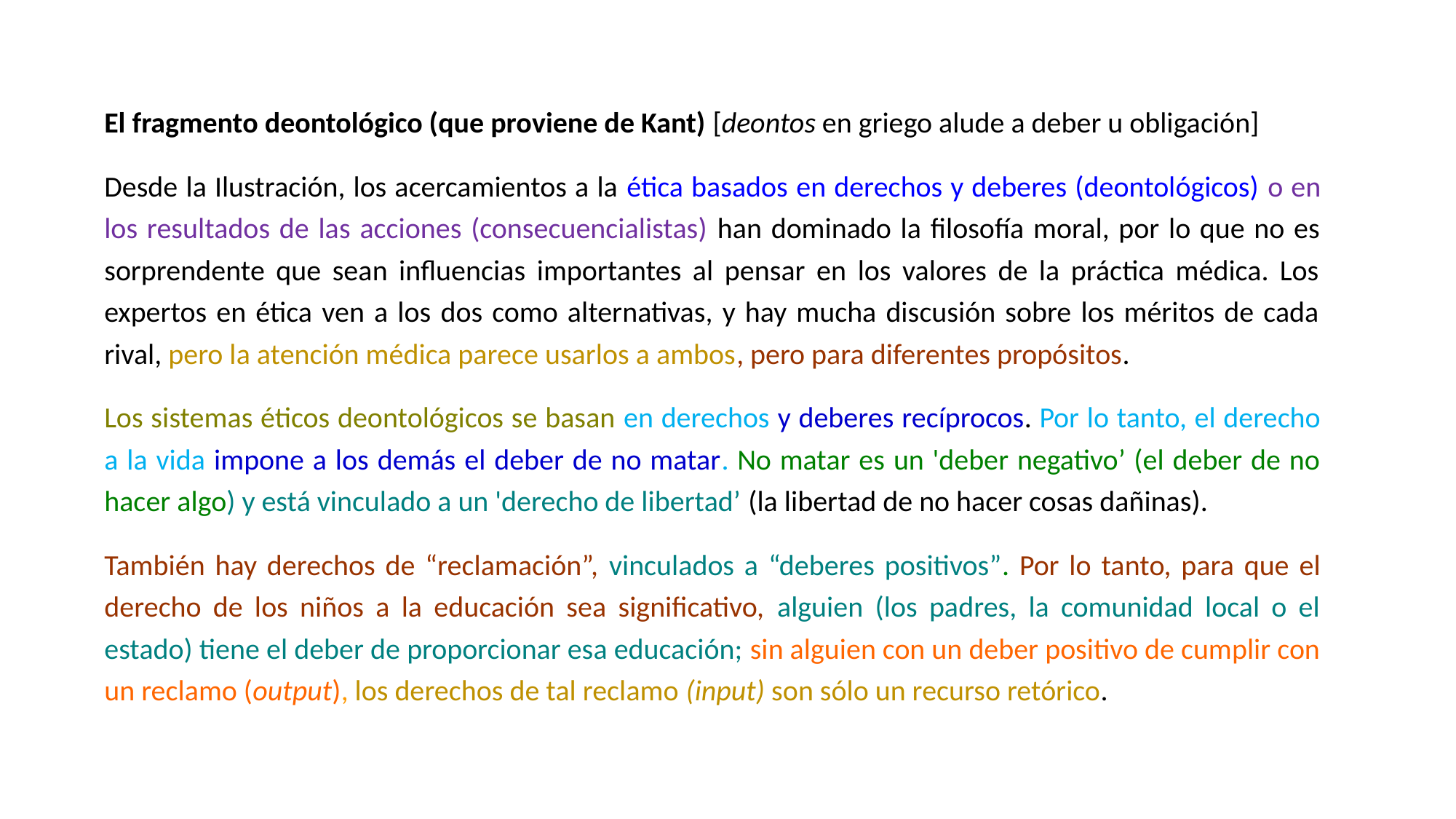

El fragmento deontológico (que proviene de Kant) [deontos en griego alude a deber u obligación]
Desde la Ilustración, los acercamientos a la ética basados ​​en derechos y deberes (deontológicos) o en los resultados de las acciones (consecuencialistas) han dominado la filosofía moral, por lo que no es sorprendente que sean influencias importantes al pensar en los valores de la práctica médica. Los expertos en ética ven a los dos como alternativas, y hay mucha discusión sobre los méritos de cada rival, pero la atención médica parece usarlos a ambos, pero para diferentes propósitos.
Los sistemas éticos deontológicos se basan en derechos y deberes recíprocos. Por lo tanto, el derecho a la vida impone a los demás el deber de no matar. No matar es un 'deber negativo’ (el deber de no hacer algo) y está vinculado a un 'derecho de libertad’ (la libertad de no hacer cosas dañinas).
También hay derechos de “reclamación”, vinculados a “deberes positivos”. Por lo tanto, para que el derecho de los niños a la educación sea significativo, alguien (los padres, la comunidad local o el estado) tiene el deber de proporcionar esa educación; sin alguien con un deber positivo de cumplir con un reclamo (output), los derechos de tal reclamo (input) son sólo un recurso retórico.